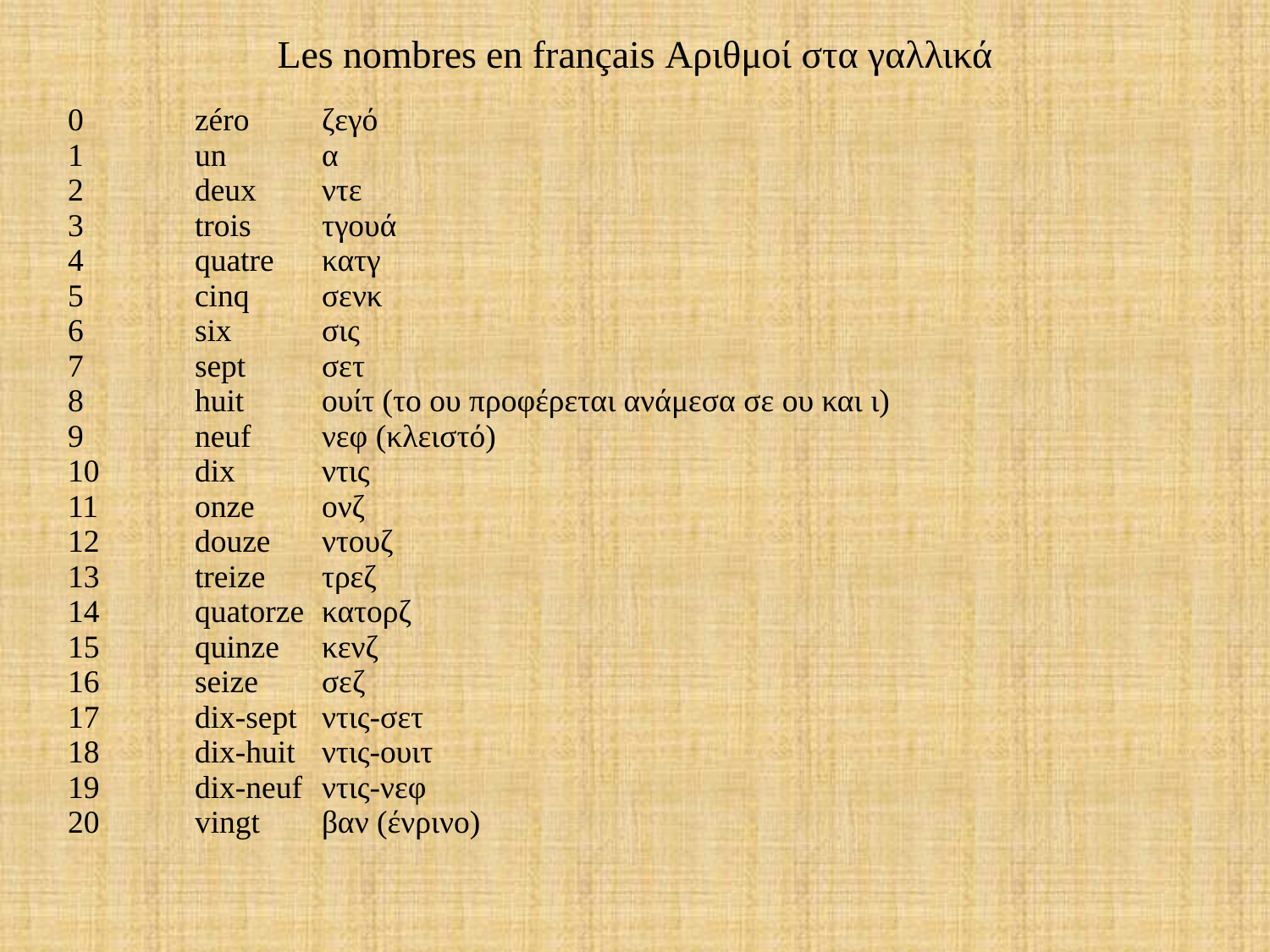

Les nombres en français Αριθμοί στα γαλλικά

| 0 zéro ζεγό 1 un α 2 deux ντε 3 trois τγουά 4 quatre κατγ 5 cinq σενκ 6 six σις 7 sept σετ 8 huit ουίτ (το ου προφέρεται ανάμεσα σε ου και ι) 9 neuf νεφ (κλειστό) 10 dix ντις 11 onze ονζ 12 douze ντουζ 13 treize τρεζ 14 quatorze κατορζ 15 quinze κενζ 16 seize σεζ 17 dix-sept ντις-σετ 18 dix-huit ντις-ουιτ 19 dix-neuf ντις-νεφ 20 vingt βαν (ένρινο) |
| --- |